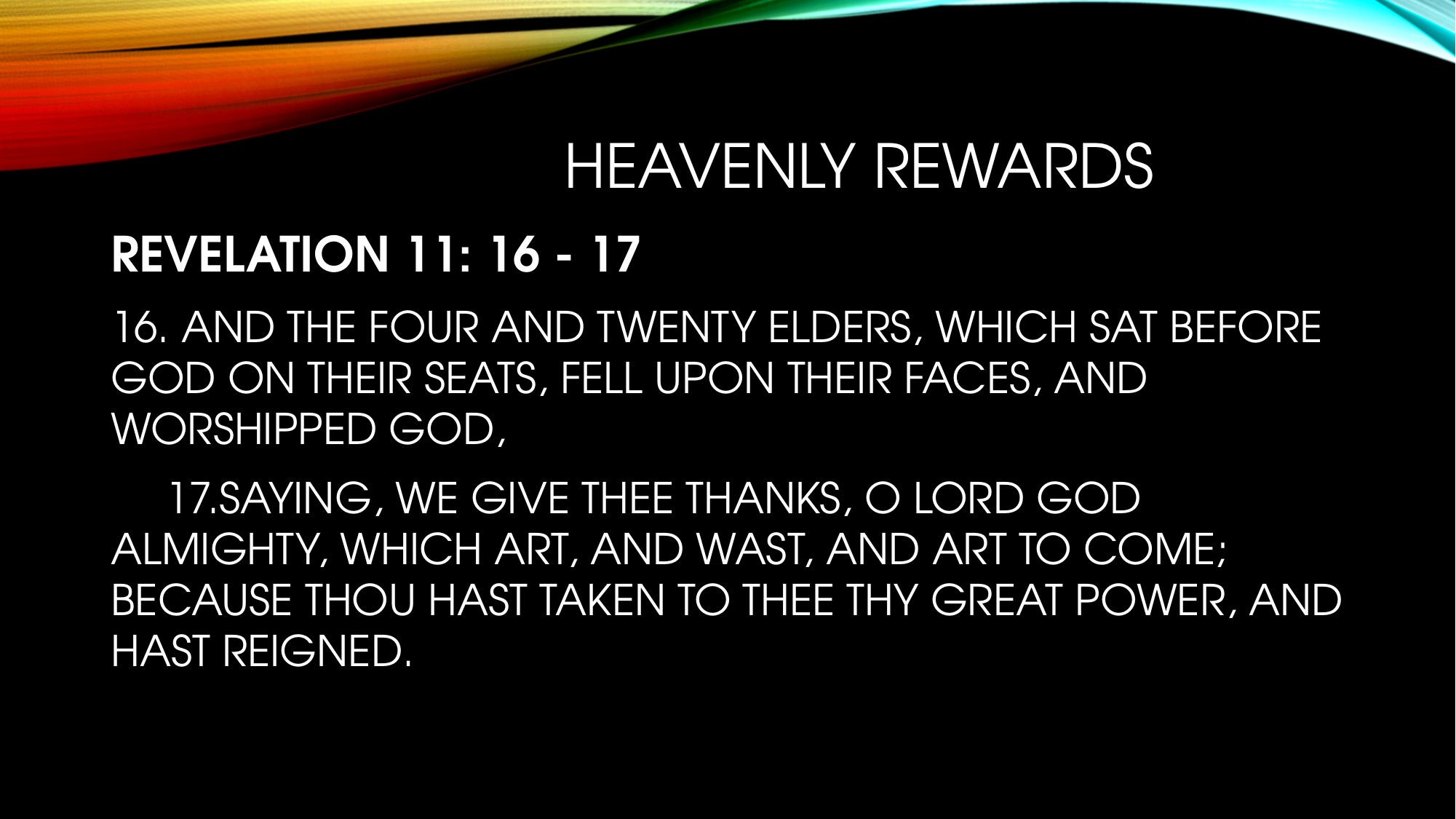

# Heavenly REWARDS
REVELATION 11: 16 - 17

16. AND THE FOUR AND TWENTY ELDERS, WHICH SAT BEFORE GOD ON THEIR SEATS, FELL UPON THEIR FACES, AND WORSHIPPED GOD,

SAYING, WE GIVE THEE THANKS, O LORD GOD ALMIGHTY, WHICH ART, AND WAST, AND ART TO COME; BECAUSE THOU HAST TAKEN TO THEE THY GREAT POWER, AND HAST REIGNED.